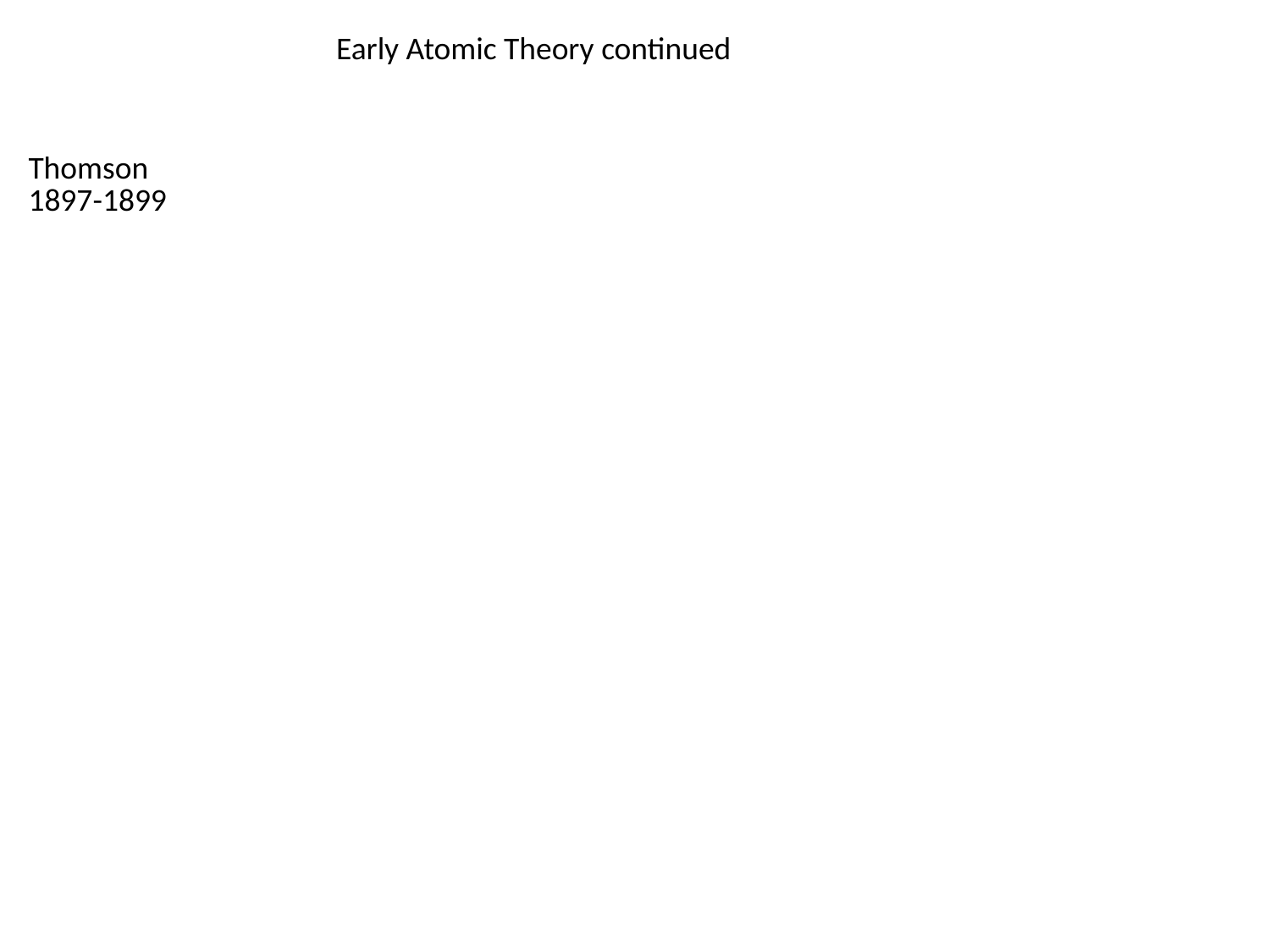

|  | Early Atomic Theory continued |
| --- | --- |
| Thomson 1897-1899 |  |